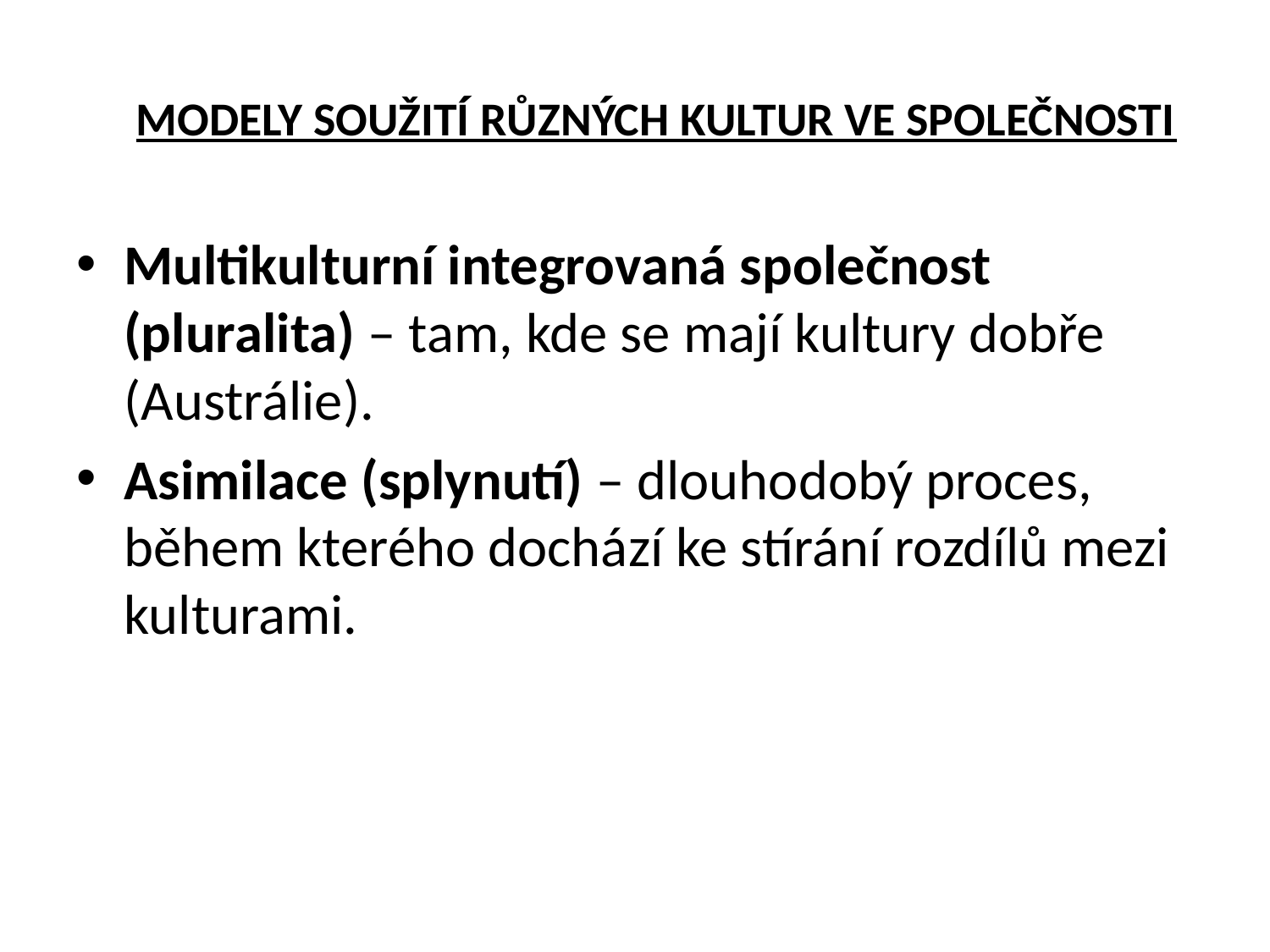

# Modely soužití různých kultur ve společnosti
Multikulturní integrovaná společnost (pluralita) – tam, kde se mají kultury dobře (Austrálie).
Asimilace (splynutí) – dlouhodobý proces, během kterého dochází ke stírání rozdílů mezi kulturami.